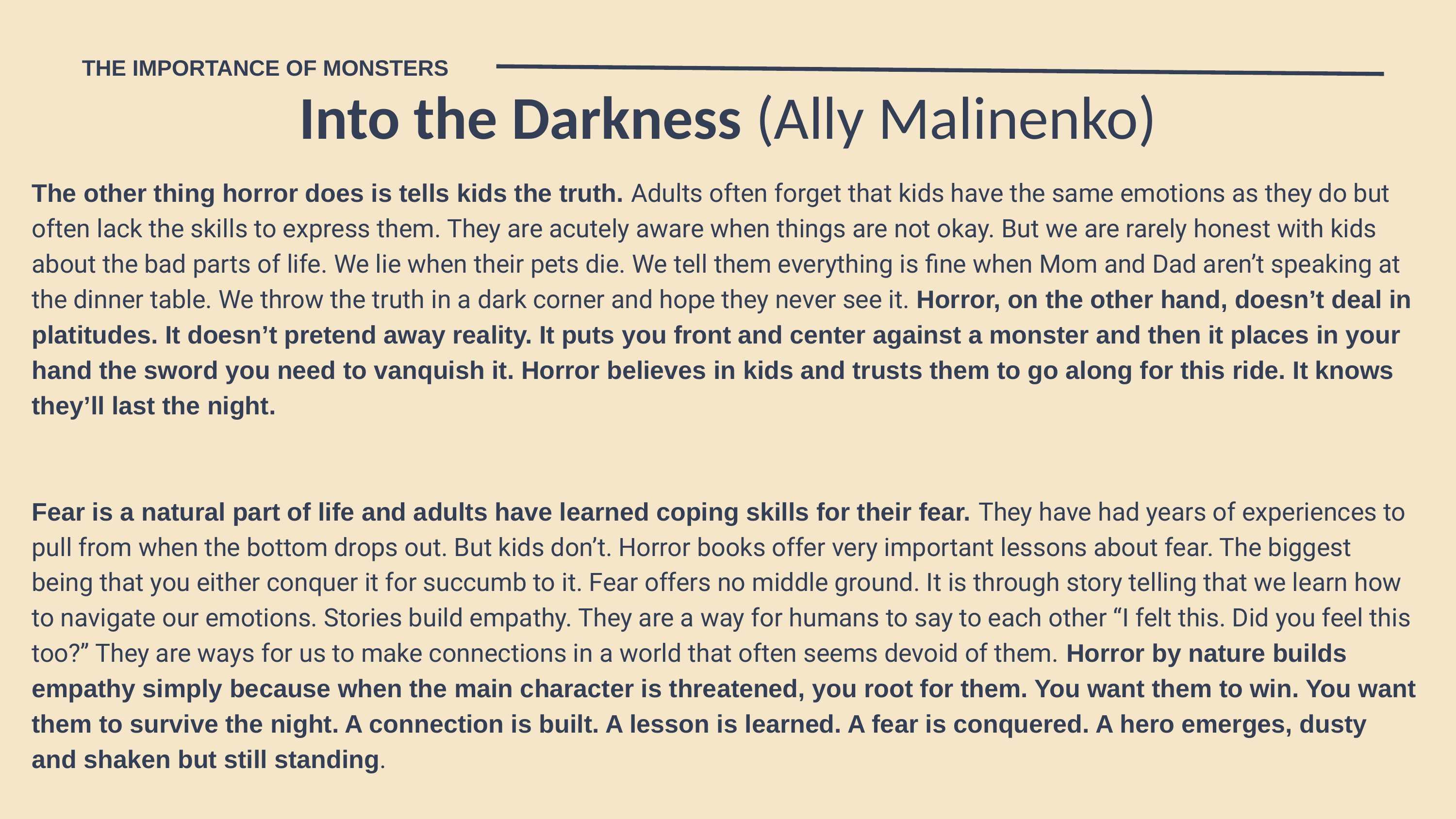

THE IMPORTANCE OF MONSTERS

Into the Darkness (Ally Malinenko)
The other thing horror does is tells kids the truth. Adults often forget that kids have the same emotions as they do but often lack the skills to express them. They are acutely aware when things are not okay. But we are rarely honest with kids about the bad parts of life. We lie when their pets die. We tell them everything is fine when Mom and Dad aren’t speaking at the dinner table. We throw the truth in a dark corner and hope they never see it. Horror, on the other hand, doesn’t deal in platitudes. It doesn’t pretend away reality. It puts you front and center against a monster and then it places in your hand the sword you need to vanquish it. Horror believes in kids and trusts them to go along for this ride. It knows they’ll last the night.

Fear is a natural part of life and adults have learned coping skills for their fear. They have had years of experiences to pull from when the bottom drops out. But kids don’t. Horror books offer very important lessons about fear. The biggest being that you either conquer it for succumb to it. Fear offers no middle ground. It is through story telling that we learn how to navigate our emotions. Stories build empathy. They are a way for humans to say to each other “I felt this. Did you feel this too?” They are ways for us to make connections in a world that often seems devoid of them. Horror by nature builds empathy simply because when the main character is threatened, you root for them. You want them to win. You want them to survive the night. A connection is built. A lesson is learned. A fear is conquered. A hero emerges, dusty and shaken but still standing.